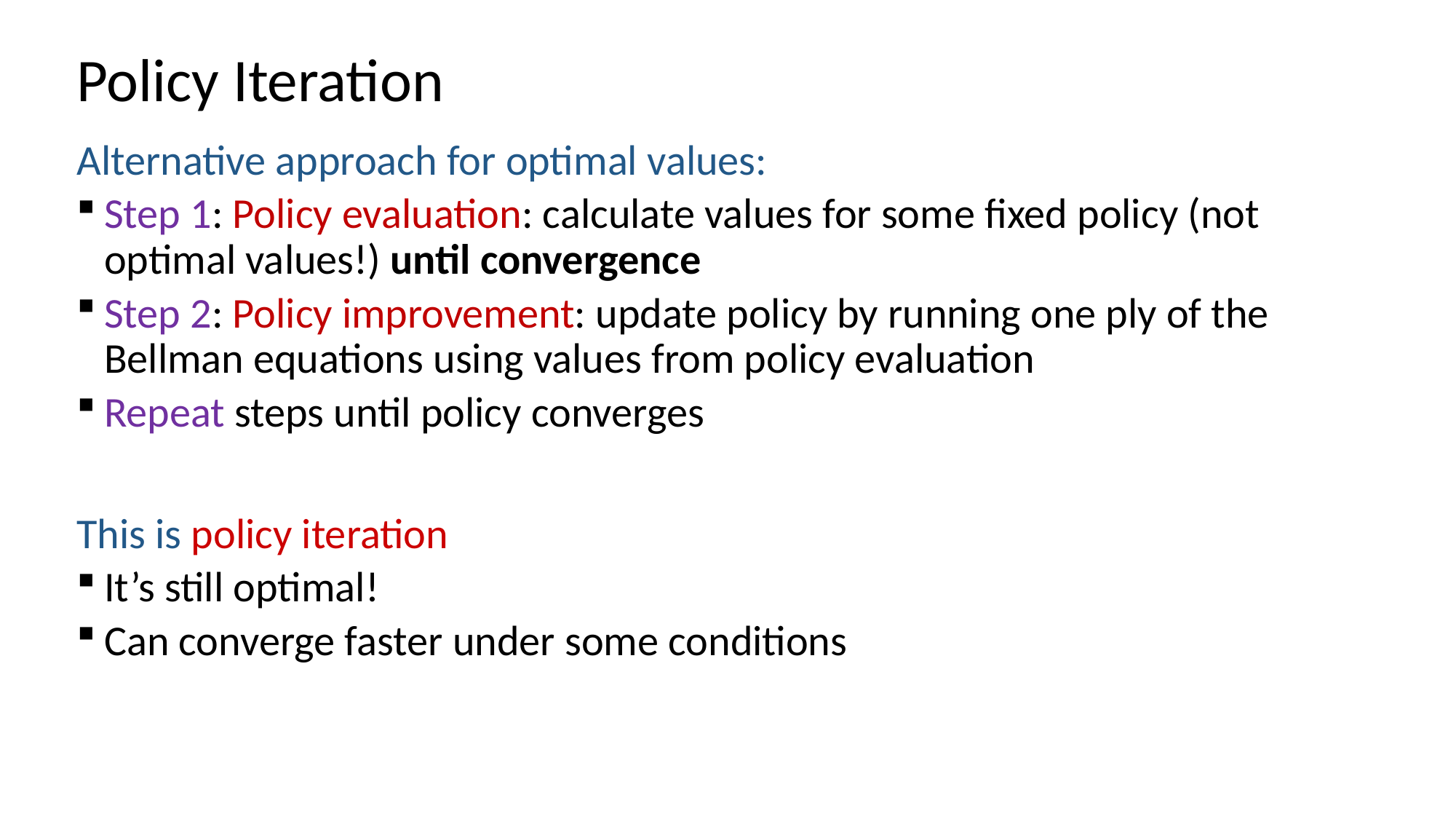

# Policy Iteration
Alternative approach for optimal values:
Step 1: Policy evaluation: calculate values for some fixed policy (not optimal values!) until convergence
Step 2: Policy improvement: update policy by running one ply of the Bellman equations using values from policy evaluation
Repeat steps until policy converges

This is policy iteration
It’s still optimal!
Can converge faster under some conditions